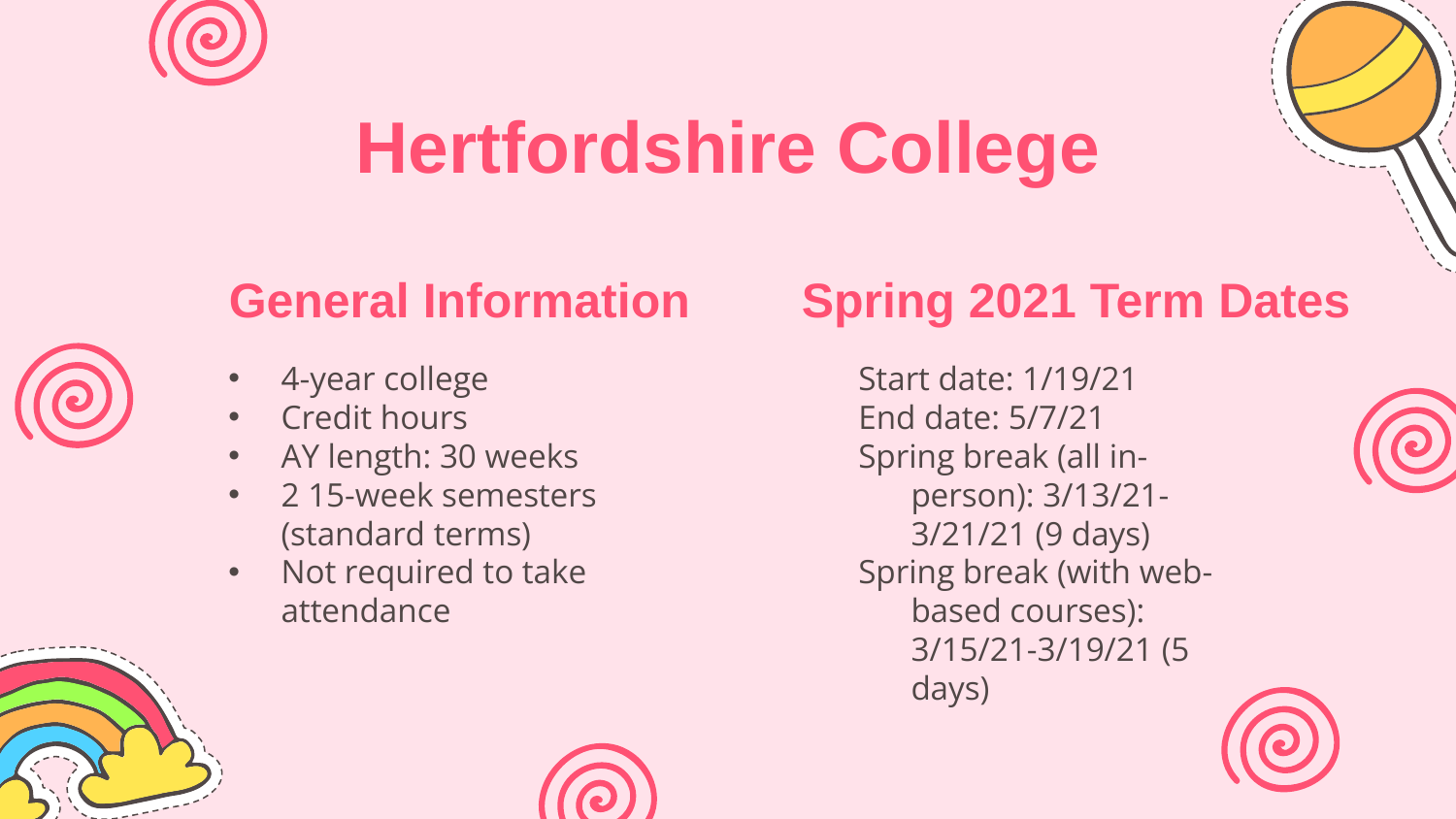

# Hertfordshire College
General Information
Spring 2021 Term Dates
4-year college
Credit hours
AY length: 30 weeks
2 15-week semesters (standard terms)
Not required to take attendance

Start date: 1/19/21
End date: 5/7/21
Spring break (all in-person): 3/13/21-3/21/21 (9 days)
Spring break (with web-based courses): 3/15/21-3/19/21 (5 days)